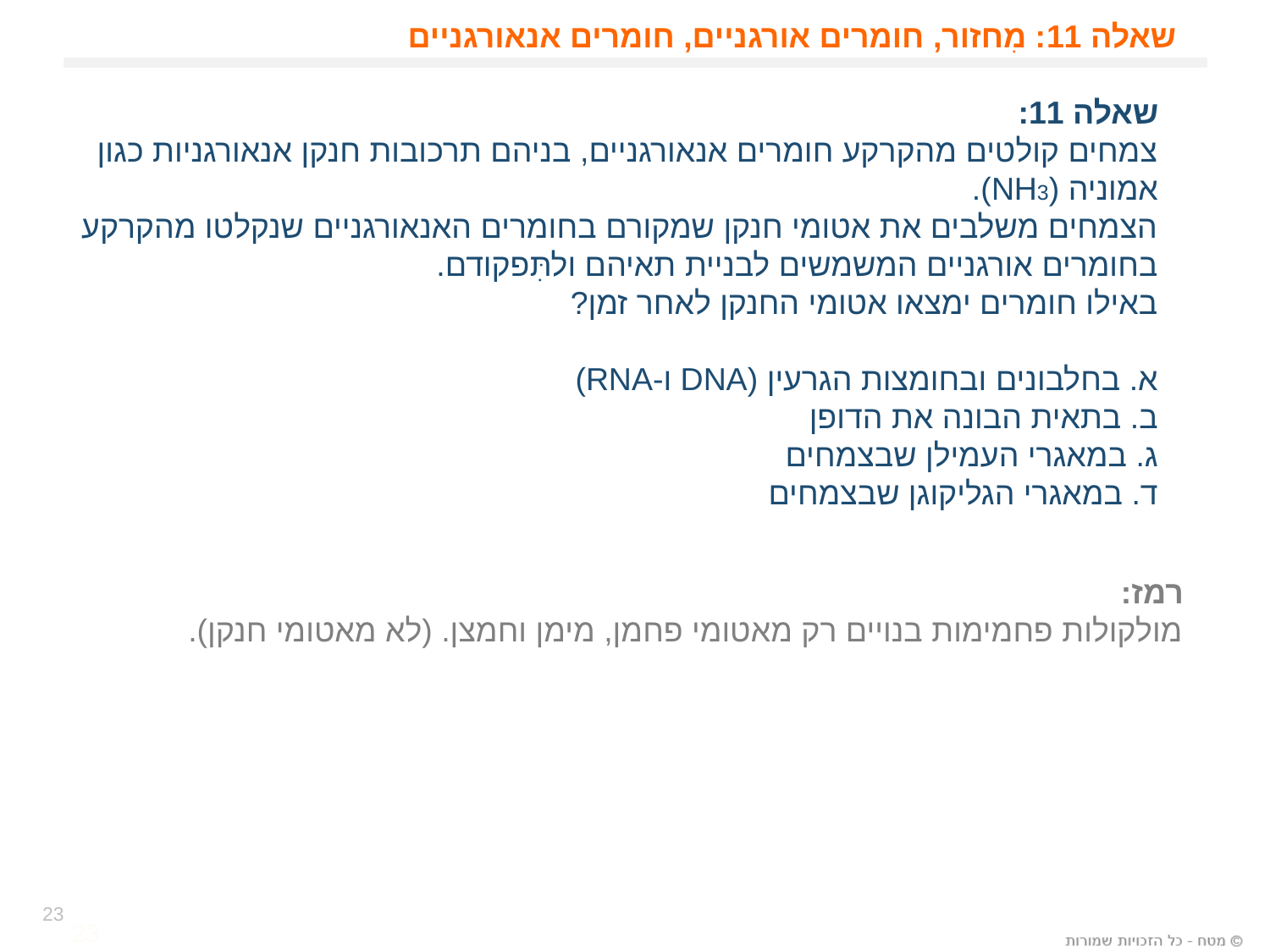

# שאלה 11: מִחזור, חומרים אורגניים, חומרים אנאורגניים

שאלה 11:
צמחים קולטים מהקרקע חומרים אנאורגניים, בניהם תרכובות חנקן אנאורגניות כגון אמוניה (NH3).
הצמחים משלבים את אטומי חנקן שמקורם בחומרים האנאורגניים שנקלטו מהקרקע בחומרים אורגניים המשמשים לבניית תאיהם ולתִּפקודם.
באילו חומרים ימצאו אטומי החנקן לאחר זמן?

א. בחלבונים ובחומצות הגרעין (DNA ו-RNA)
ב. בתאית הבונה את הדופן
ג. במאגרי העמילן שבצמחים
ד. במאגרי הגליקוגן שבצמחים
רמז:
מולקולות פחמימות בנויים רק מאטומי פחמן, מימן וחמצן. (לא מאטומי חנקן).

23
23